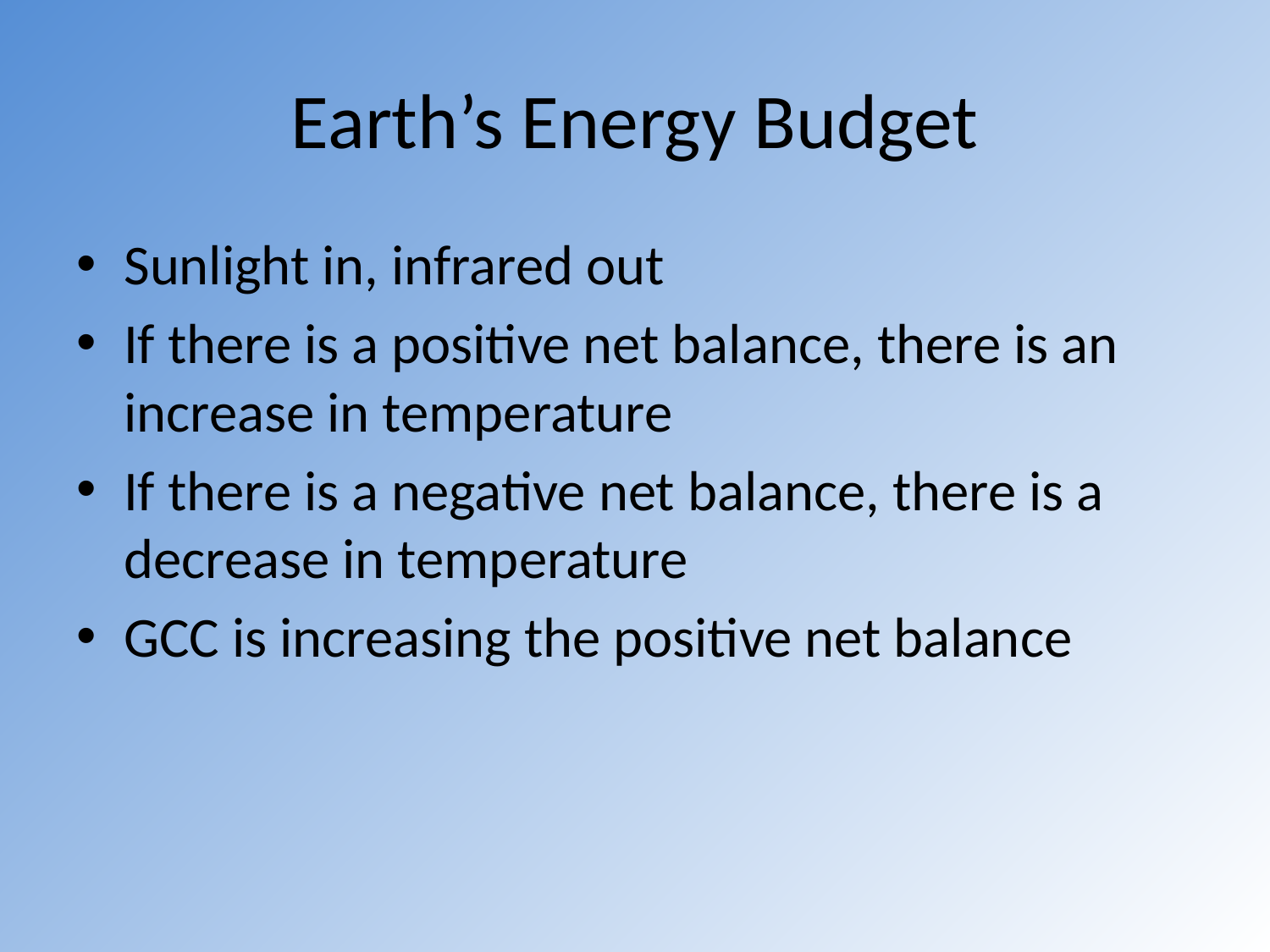

# Earth’s Energy Budget
Sunlight in, infrared out
If there is a positive net balance, there is an increase in temperature
If there is a negative net balance, there is a decrease in temperature
GCC is increasing the positive net balance